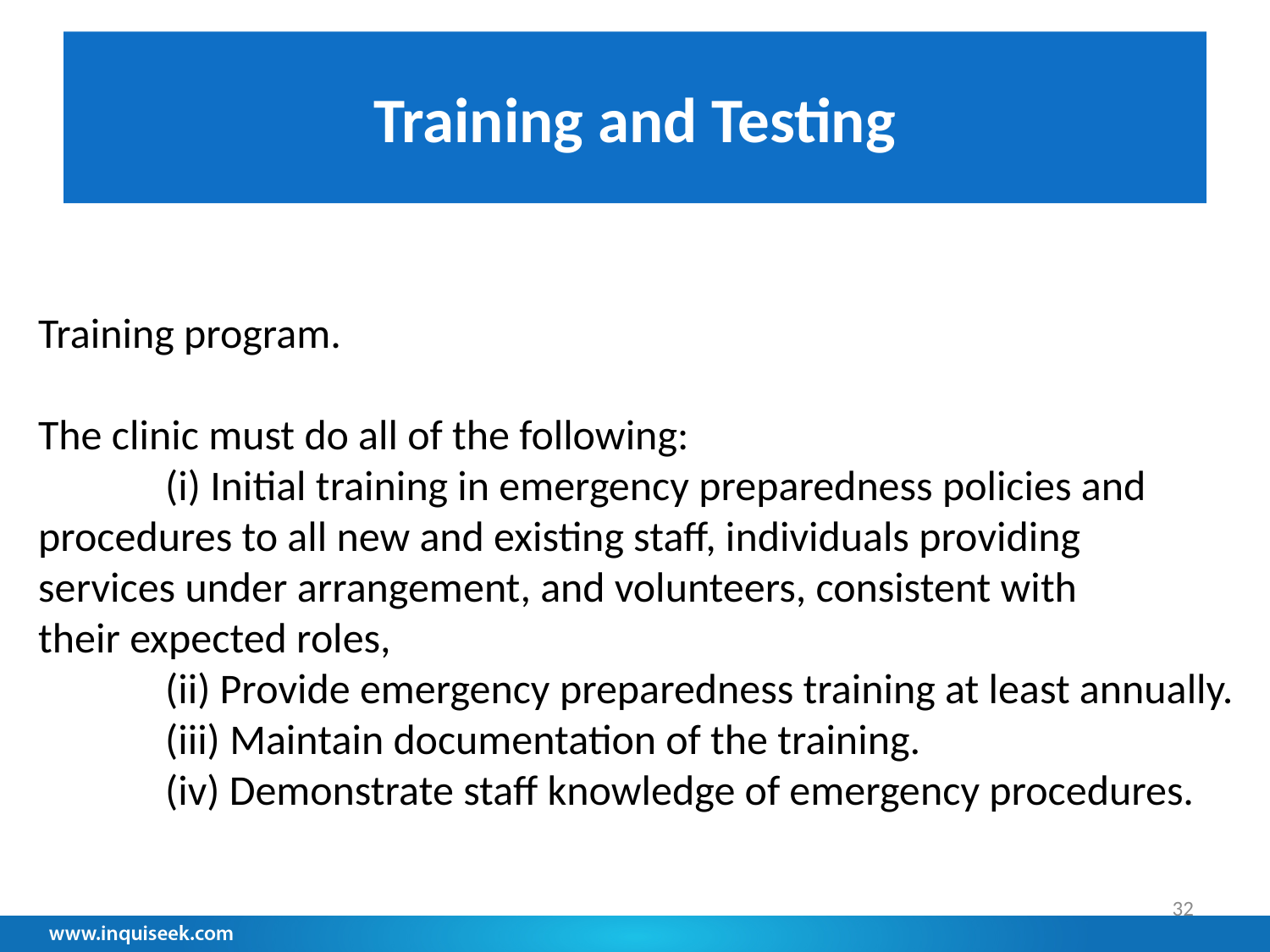

# Training and Testing

Training program.

The clinic must do all of the following:
	(i) Initial training in emergency preparedness policies and 	procedures to all new and existing staff, individuals providing 	services under arrangement, and volunteers, consistent with 	their expected roles,
	(ii) Provide emergency preparedness training at least annually.
	(iii) Maintain documentation of the training.
	(iv) Demonstrate staff knowledge of emergency procedures.
32